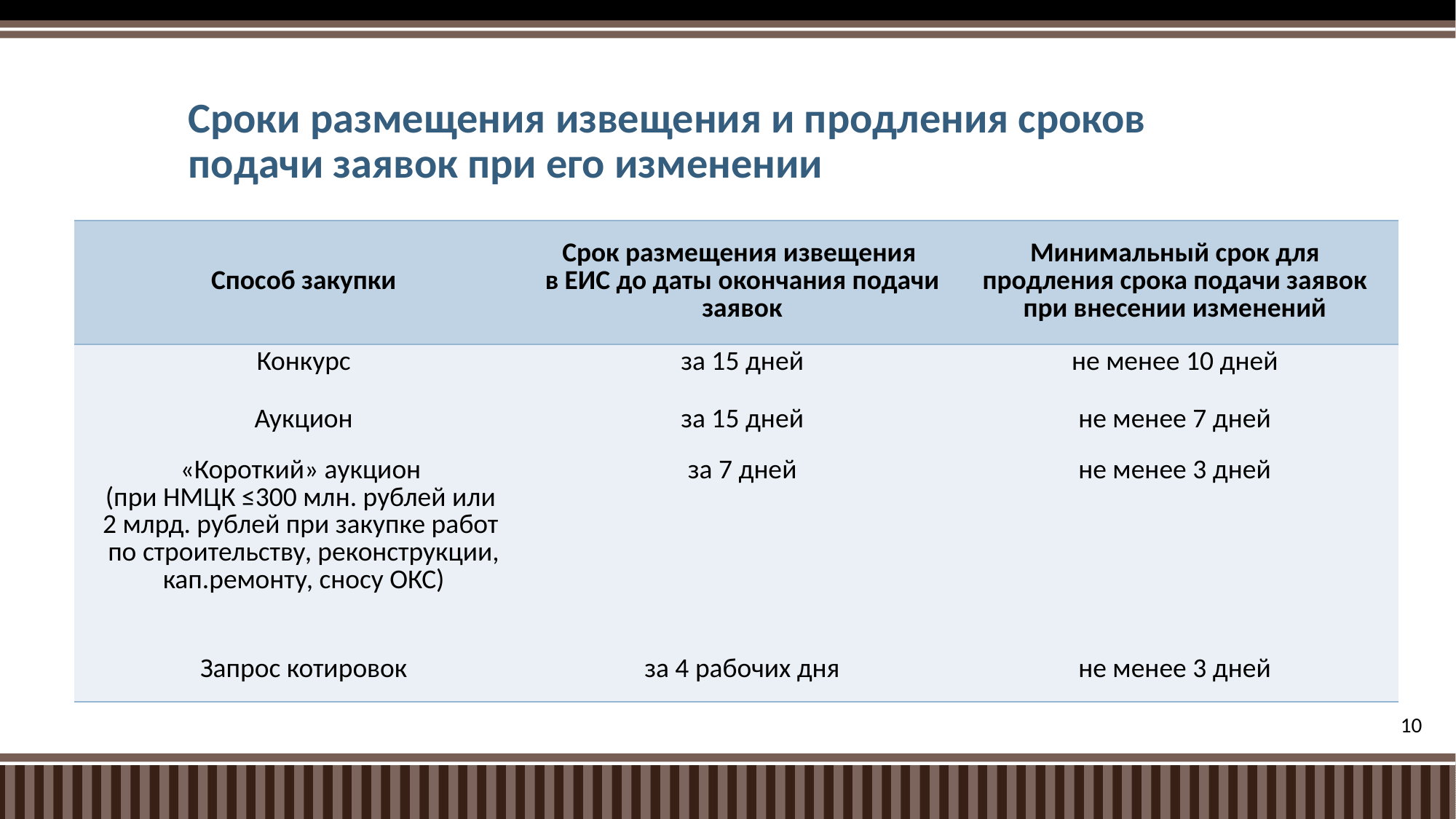

# Сроки размещения извещения и продления сроков подачи заявок при его изменении
| Способ закупки | Срок размещения извещения в ЕИС до даты окончания подачи заявок | Минимальный срок для продления срока подачи заявок при внесении изменений |
| --- | --- | --- |
| Конкурс | за 15 дней | не менее 10 дней |
| Аукцион | за 15 дней | не менее 7 дней |
| «Короткий» аукцион (при НМЦК ≤300 млн. рублей или 2 млрд. рублей при закупке работ по строительству, реконструкции, кап.ремонту, сносу ОКС) | за 7 дней | не менее 3 дней |
| Запрос котировок | за 4 рабочих дня | не менее 3 дней |
10